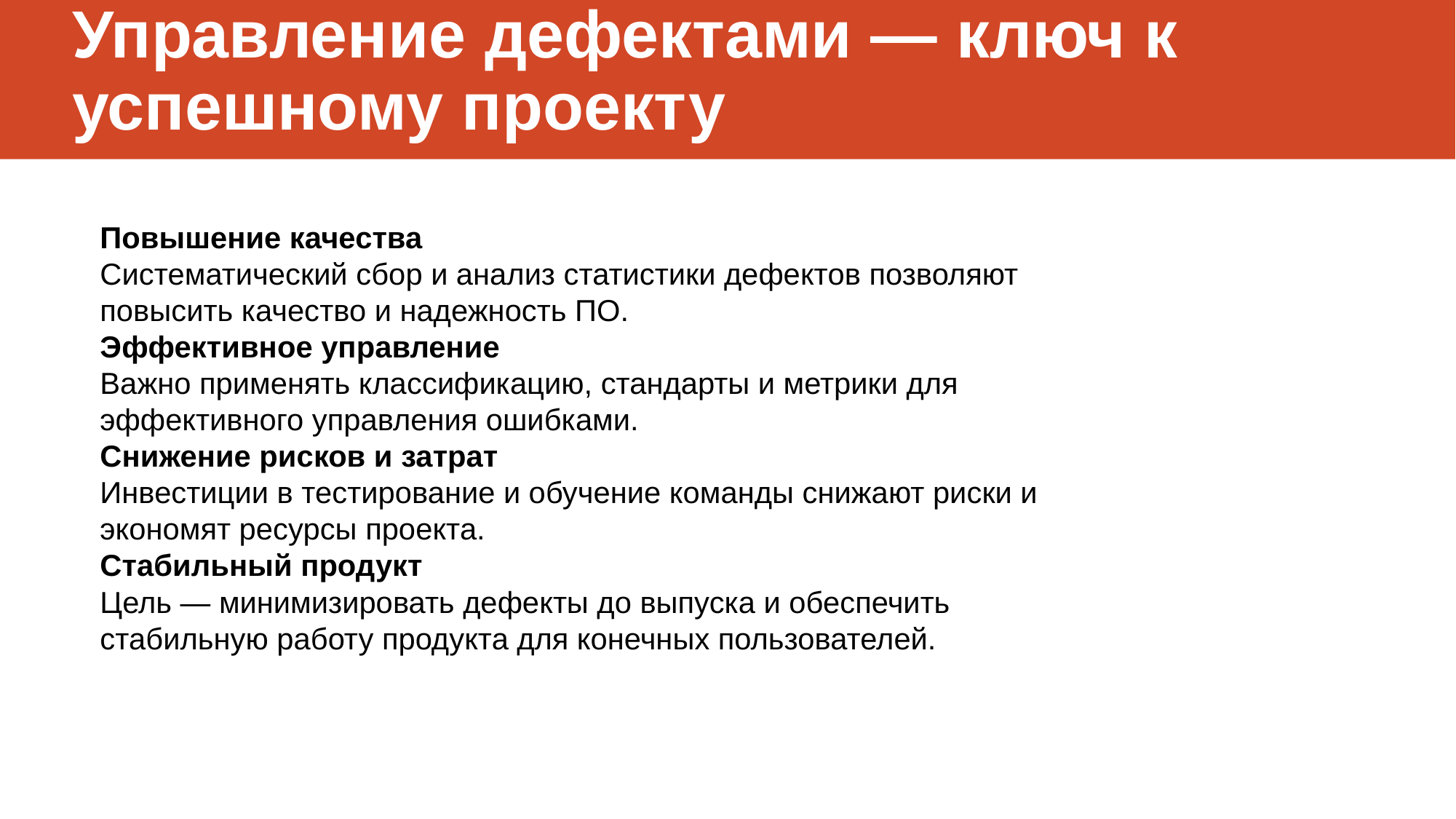

# Управление дефектами — ключ к успешному проекту
Повышение качества
Систематический сбор и анализ статистики дефектов позволяют повысить качество и надежность ПО.
Эффективное управление
Важно применять классификацию, стандарты и метрики для эффективного управления ошибками.
Снижение рисков и затрат
Инвестиции в тестирование и обучение команды снижают риски и экономят ресурсы проекта.
Стабильный продукт
Цель — минимизировать дефекты до выпуска и обеспечить стабильную работу продукта для конечных пользователей.